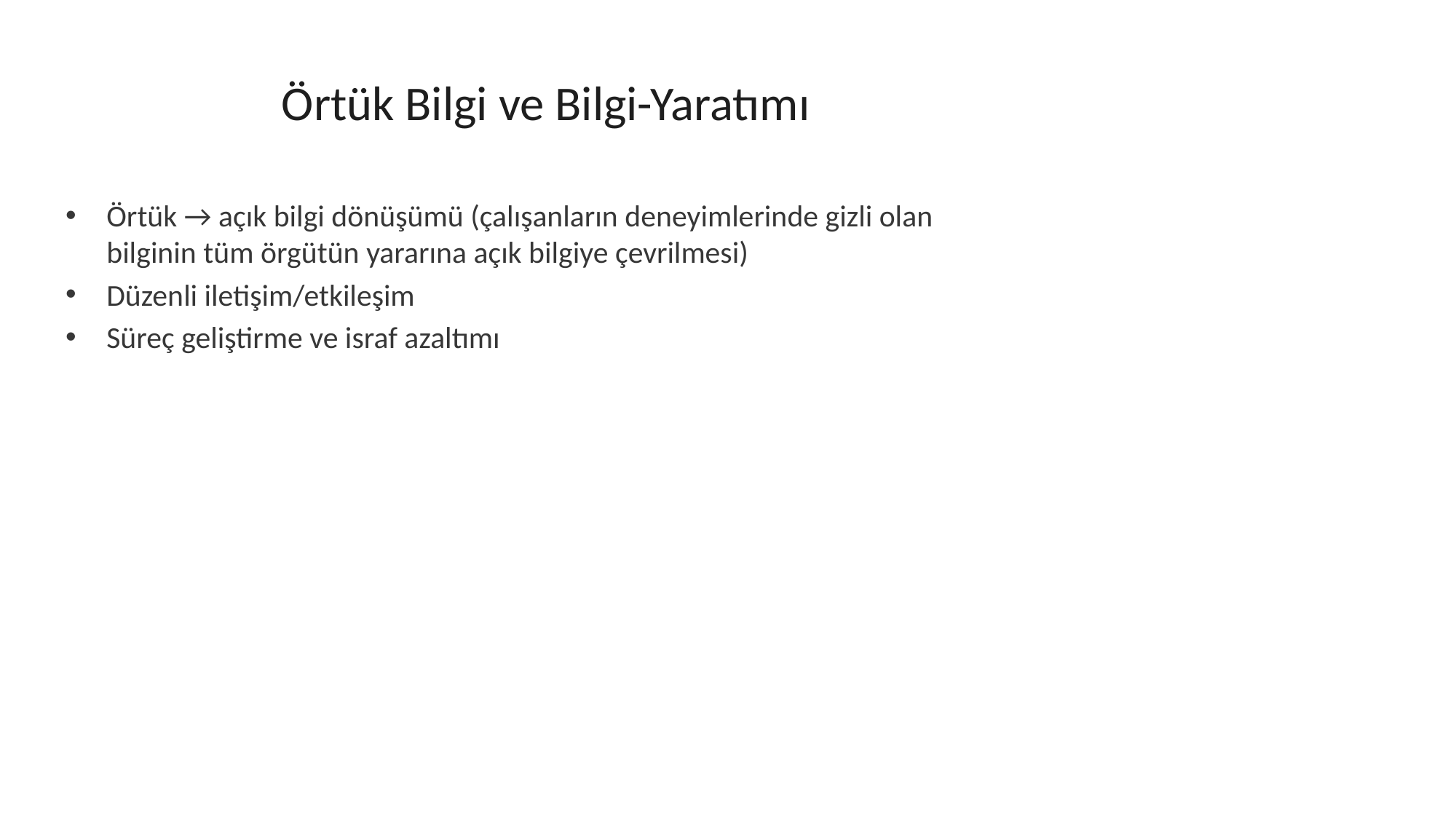

# Örtük Bilgi ve Bilgi-Yaratımı
Örtük → açık bilgi dönüşümü (çalışanların deneyimlerinde gizli olan bilginin tüm örgütün yararına açık bilgiye çevrilmesi)
Düzenli iletişim/etkileşim
Süreç geliştirme ve israf azaltımı